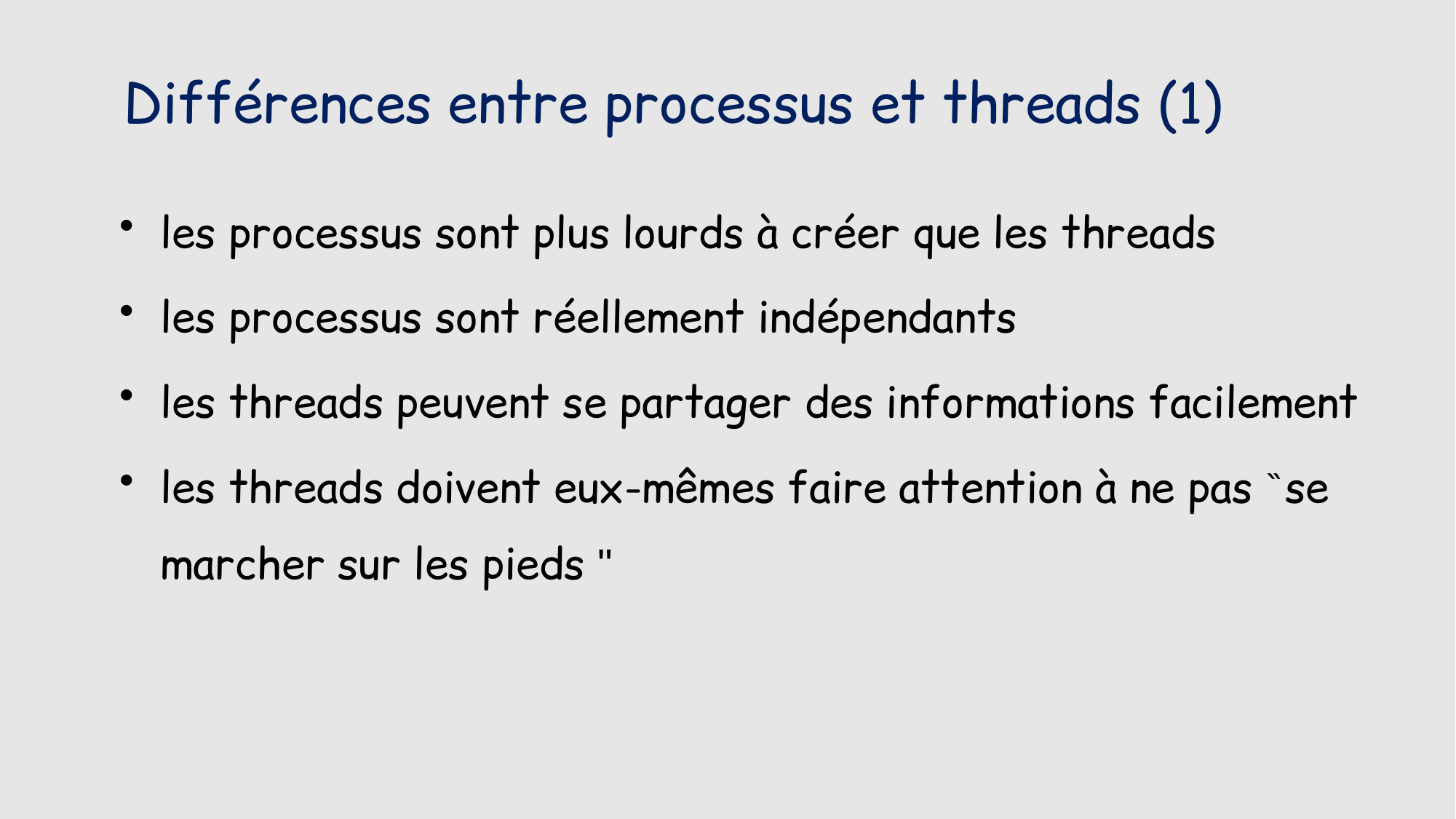

# Différences entre processus et threads (1)

les processus sont plus lourds à créer que les threads
les processus sont réellement indépendants
les threads peuvent se partager des informations facilement
les threads doivent eux-mêmes faire attention à ne pas  ̏ se marcher sur les pieds ʺ